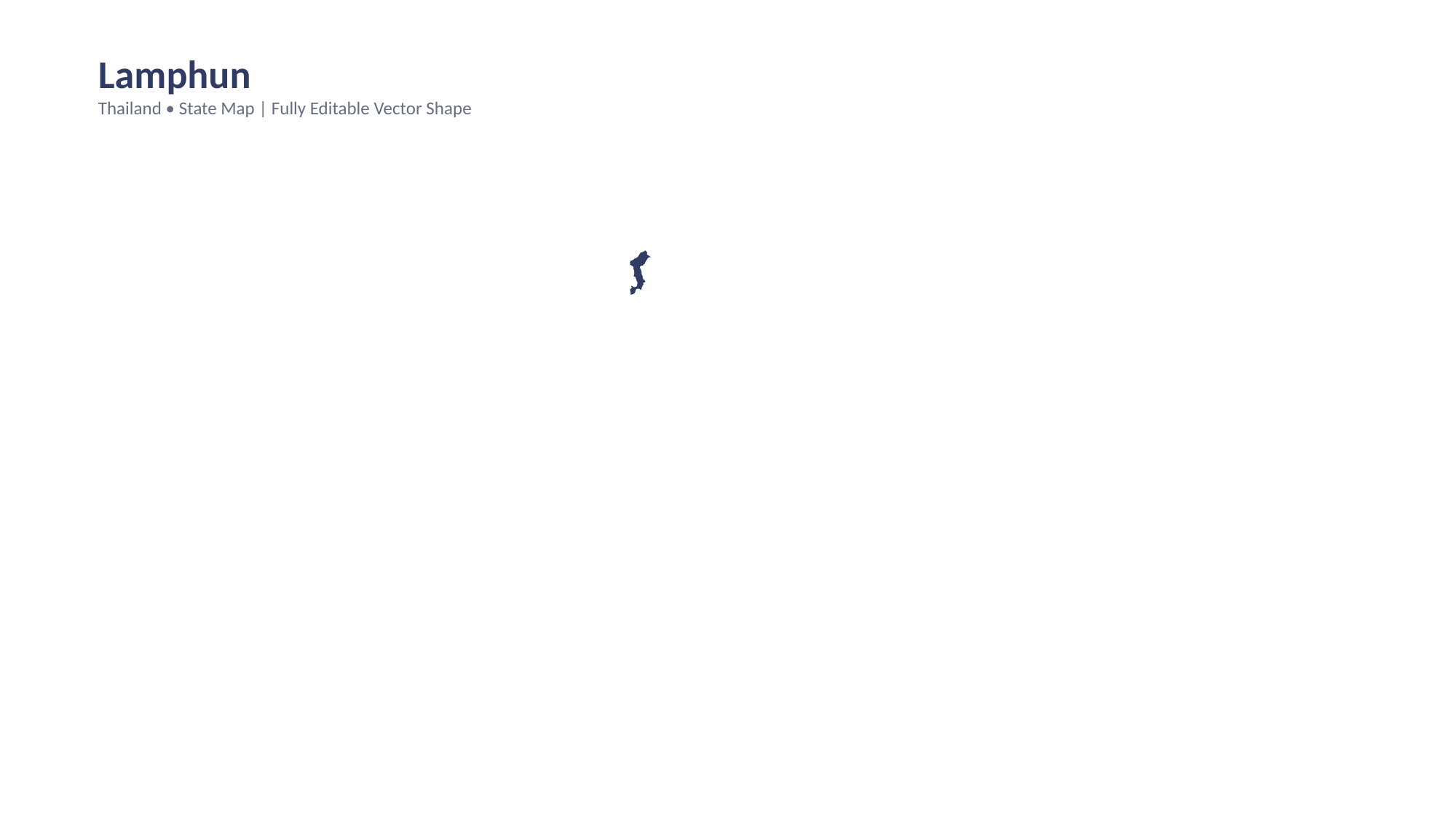

Lamphun
Thailand • State Map | Fully Editable Vector Shape